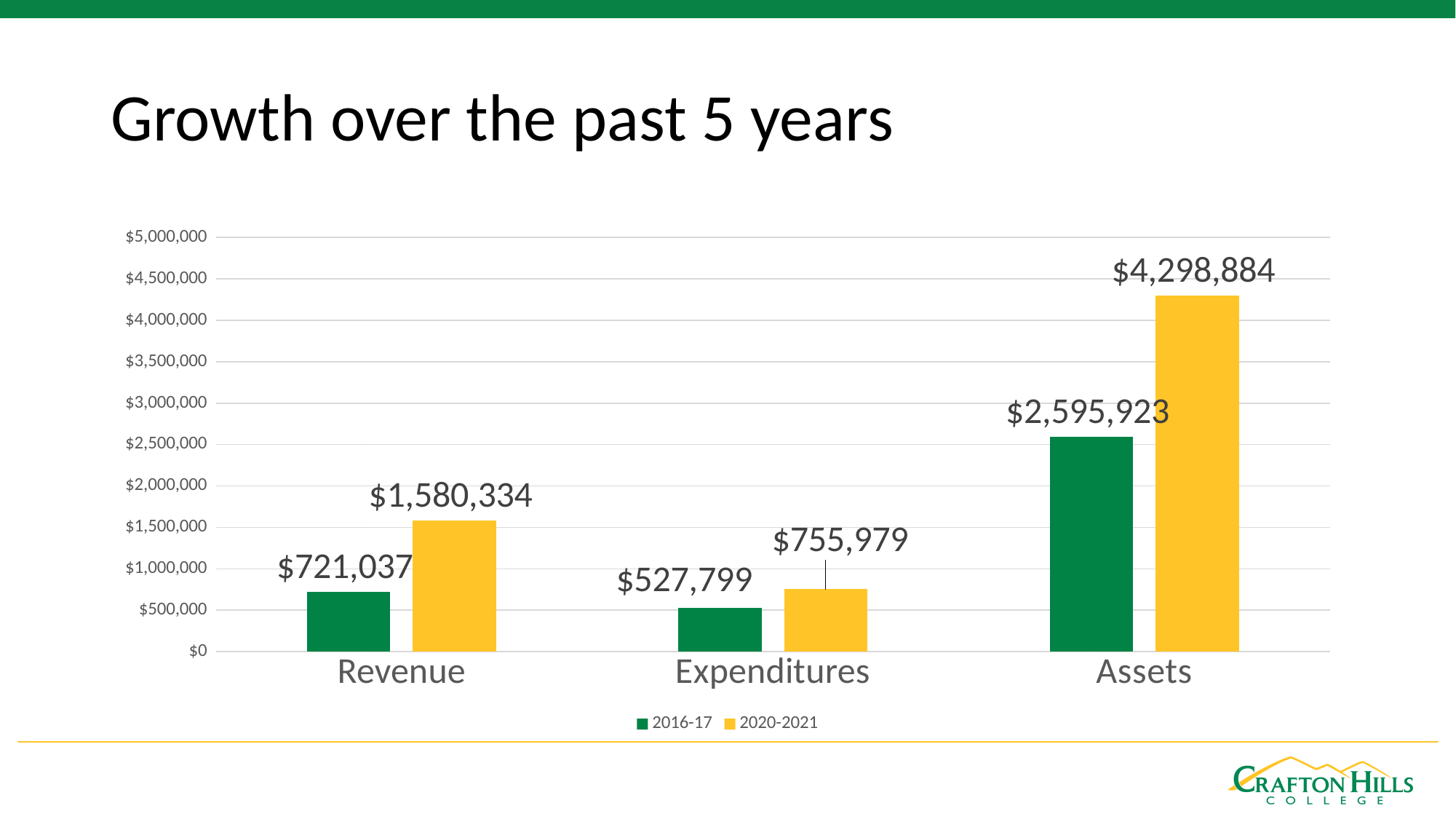

# Growth over the past 5 years

### Chart

| Category | 2016-17 | 2020-2021 |
|---|---|---|
| Revenue | 721037.0 | 1580334.0 |
| Expenditures | 527799.0 | 755979.0 |
| Assets | 2595923.0 | 4298884.0 |